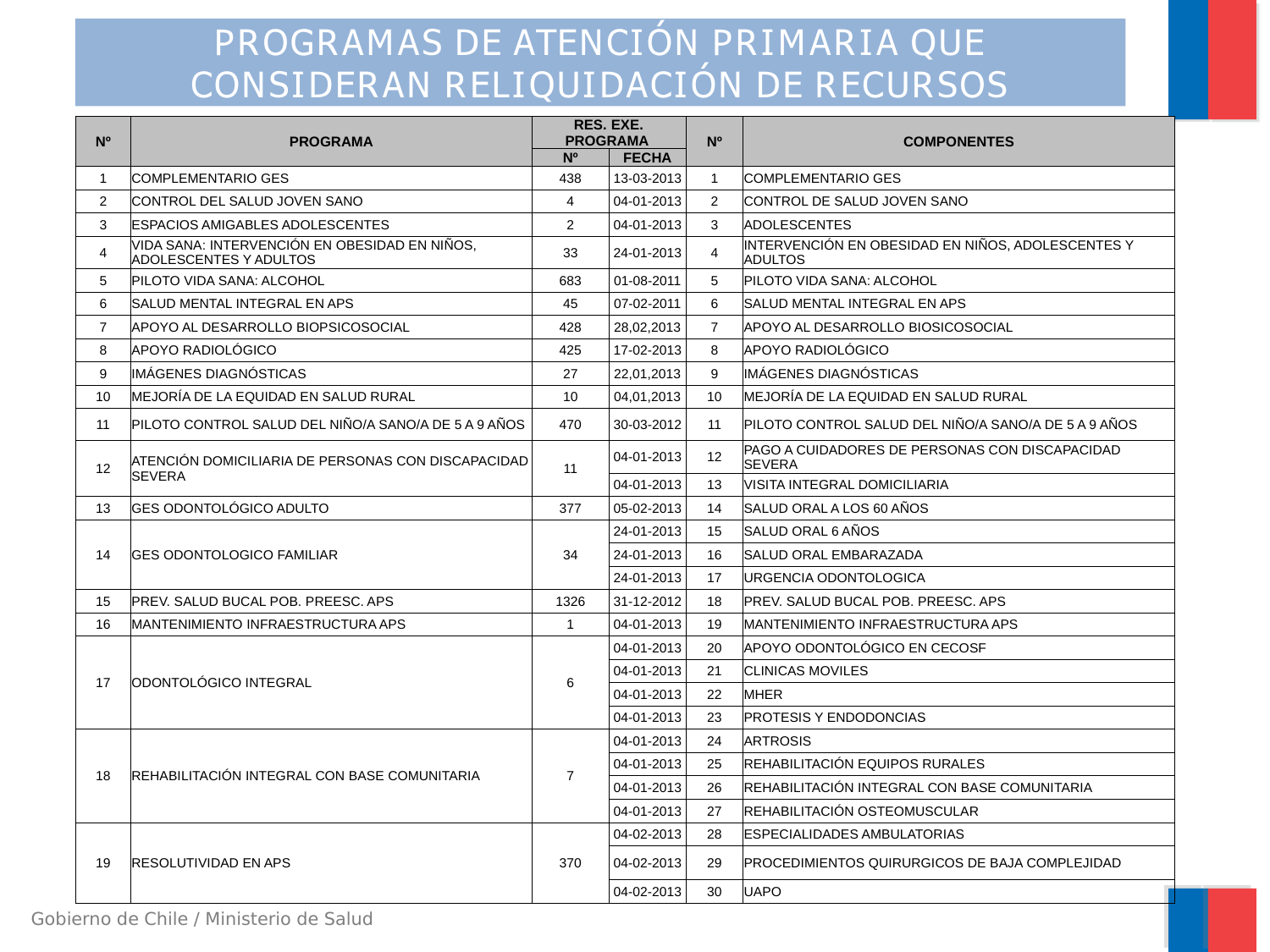

PROGRAMAS DE ATENCIÓN PRIMARIA QUE CONSIDERAN RELIQUIDACIÓN DE RECURSOS
| Nº | PROGRAMA | RES. EXE. PROGRAMA |  | Nº | COMPONENTES |
| --- | --- | --- | --- | --- | --- |
|  |  | Nº | FECHA |  |  |
| 1 | COMPLEMENTARIO GES | 438 | 13-03-2013 | 1 | COMPLEMENTARIO GES |
| 2 | CONTROL DEL SALUD JOVEN SANO | 4 | 04-01-2013 | 2 | CONTROL DE SALUD JOVEN SANO |
| 3 | ESPACIOS AMIGABLES ADOLESCENTES | 2 | 04-01-2013 | 3 | ADOLESCENTES |
| 4 | VIDA SANA: INTERVENCIÓN EN OBESIDAD EN NIÑOS, ADOLESCENTES Y ADULTOS | 33 | 24-01-2013 | 4 | INTERVENCIÓN EN OBESIDAD EN NIÑOS, ADOLESCENTES Y ADULTOS |
| 5 | PILOTO VIDA SANA: ALCOHOL | 683 | 01-08-2011 | 5 | PILOTO VIDA SANA: ALCOHOL |
| 6 | SALUD MENTAL INTEGRAL EN APS | 45 | 07-02-2011 | 6 | SALUD MENTAL INTEGRAL EN APS |
| 7 | APOYO AL DESARROLLO BIOPSICOSOCIAL | 428 | 28,02,2013 | 7 | APOYO AL DESARROLLO BIOSICOSOCIAL |
| 8 | APOYO RADIOLÓGICO | 425 | 17-02-2013 | 8 | APOYO RADIOLÓGICO |
| 9 | IMÁGENES DIAGNÓSTICAS | 27 | 22,01,2013 | 9 | IMÁGENES DIAGNÓSTICAS |
| 10 | MEJORÍA DE LA EQUIDAD EN SALUD RURAL | 10 | 04,01,2013 | 10 | MEJORÍA DE LA EQUIDAD EN SALUD RURAL |
| 11 | PILOTO CONTROL SALUD DEL NIÑO/A SANO/A DE 5 A 9 AÑOS | 470 | 30-03-2012 | 11 | PILOTO CONTROL SALUD DEL NIÑO/A SANO/A DE 5 A 9 AÑOS |
| 12 | ATENCIÓN DOMICILIARIA DE PERSONAS CON DISCAPACIDAD SEVERA | 11 | 04-01-2013 | 12 | PAGO A CUIDADORES DE PERSONAS CON DISCAPACIDAD SEVERA |
|  |  |  | 04-01-2013 | 13 | VISITA INTEGRAL DOMICILIARIA |
| 13 | GES ODONTOLÓGICO ADULTO | 377 | 05-02-2013 | 14 | SALUD ORAL A LOS 60 AÑOS |
| 14 | GES ODONTOLOGICO FAMILIAR | 34 | 24-01-2013 | 15 | SALUD ORAL 6 AÑOS |
|  |  |  | 24-01-2013 | 16 | SALUD ORAL EMBARAZADA |
|  |  |  | 24-01-2013 | 17 | URGENCIA ODONTOLOGICA |
| 15 | PREV. SALUD BUCAL POB. PREESC. APS | 1326 | 31-12-2012 | 18 | PREV. SALUD BUCAL POB. PREESC. APS |
| 16 | MANTENIMIENTO INFRAESTRUCTURA APS | 1 | 04-01-2013 | 19 | MANTENIMIENTO INFRAESTRUCTURA APS |
| 17 | ODONTOLÓGICO INTEGRAL | 6 | 04-01-2013 | 20 | APOYO ODONTOLÓGICO EN CECOSF |
|  |  |  | 04-01-2013 | 21 | CLINICAS MOVILES |
|  |  |  | 04-01-2013 | 22 | MHER |
|  |  |  | 04-01-2013 | 23 | PROTESIS Y ENDODONCIAS |
| 18 | REHABILITACIÓN INTEGRAL CON BASE COMUNITARIA | 7 | 04-01-2013 | 24 | ARTROSIS |
|  |  |  | 04-01-2013 | 25 | REHABILITACIÓN EQUIPOS RURALES |
|  |  |  | 04-01-2013 | 26 | REHABILITACIÓN INTEGRAL CON BASE COMUNITARIA |
|  |  |  | 04-01-2013 | 27 | REHABILITACIÓN OSTEOMUSCULAR |
| 19 | RESOLUTIVIDAD EN APS | 370 | 04-02-2013 | 28 | ESPECIALIDADES AMBULATORIAS |
|  |  |  | 04-02-2013 | 29 | PROCEDIMIENTOS QUIRURGICOS DE BAJA COMPLEJIDAD |
|  |  |  | 04-02-2013 | 30 | UAPO |